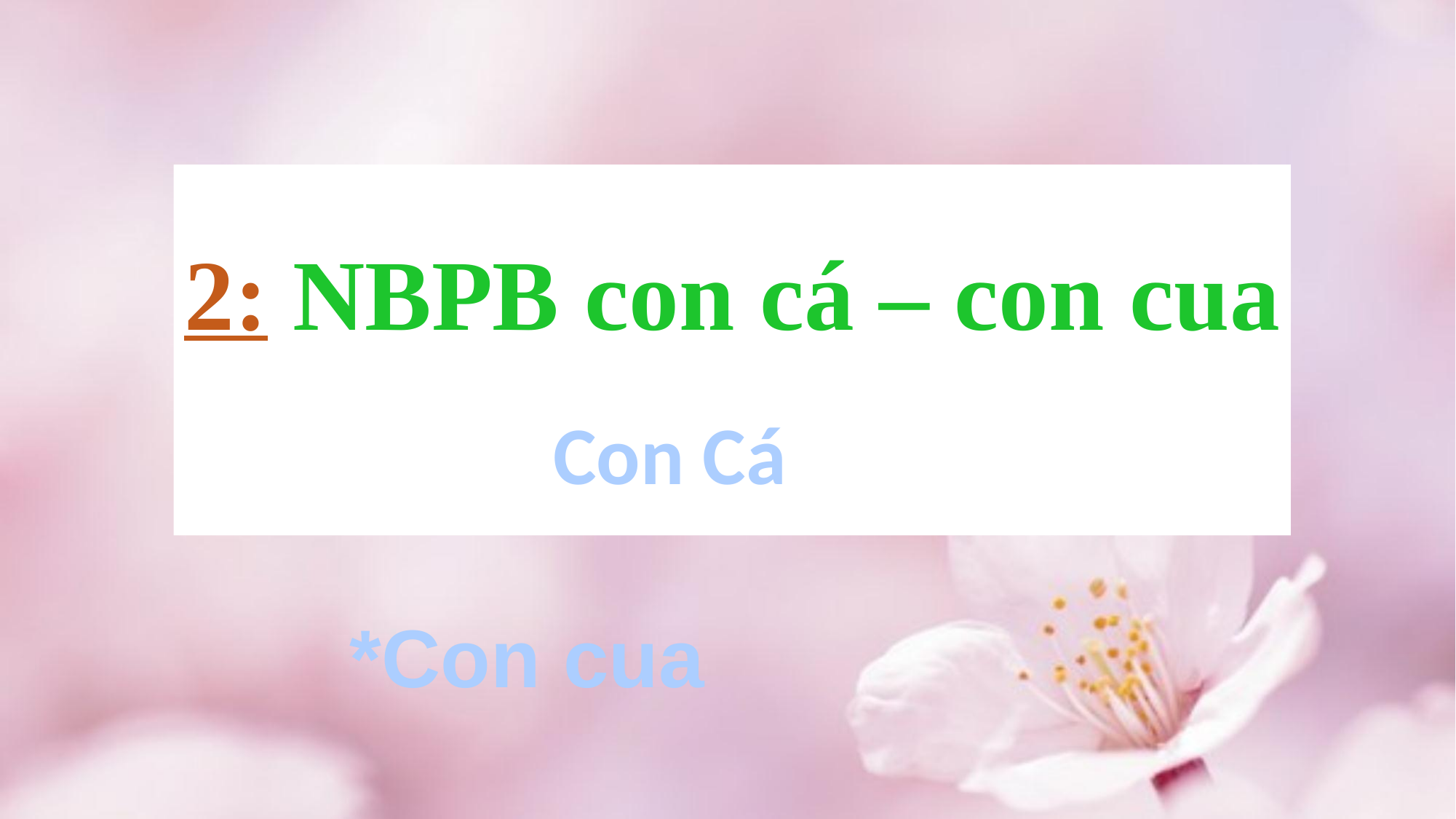

2: NBPB con cá – con cua

Con Cá
*Con cua